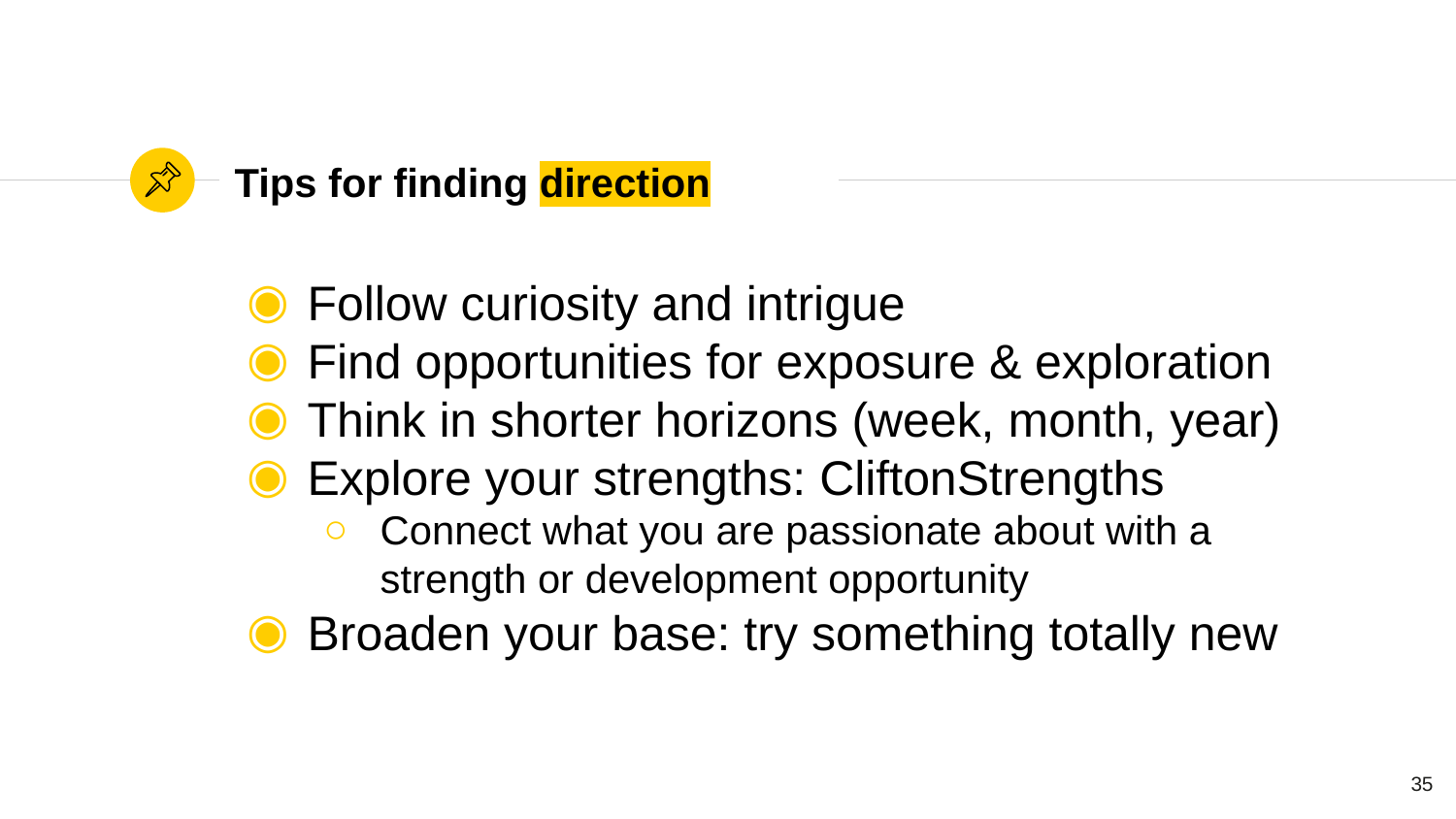

# Tips for finding direction

Follow curiosity and intrigue
Find opportunities for exposure & exploration
Think in shorter horizons (week, month, year)
Explore your strengths: CliftonStrengths
Connect what you are passionate about with a strength or development opportunity
Broaden your base: try something totally new

35